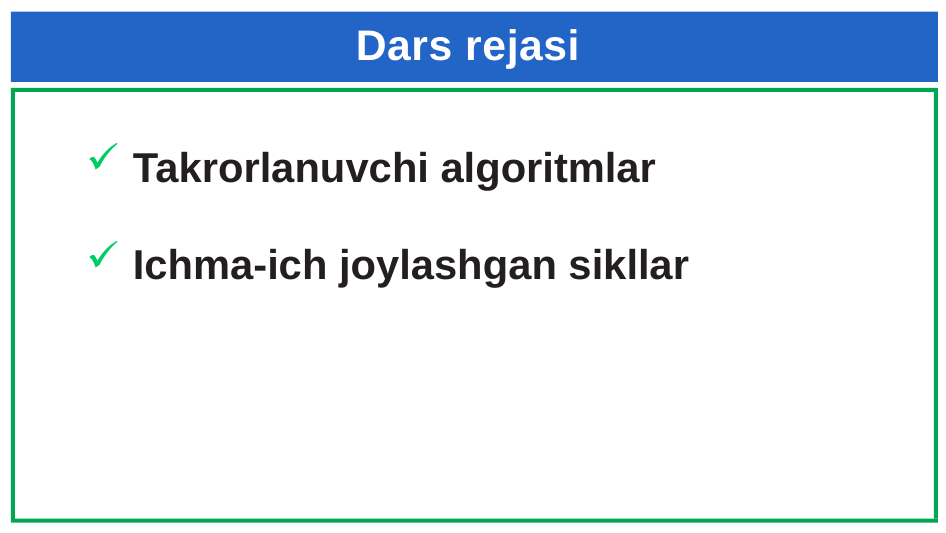

# Dars rejasi
Takrorlanuvchi algoritmlar
Ichma-ich joylashgan sikllar